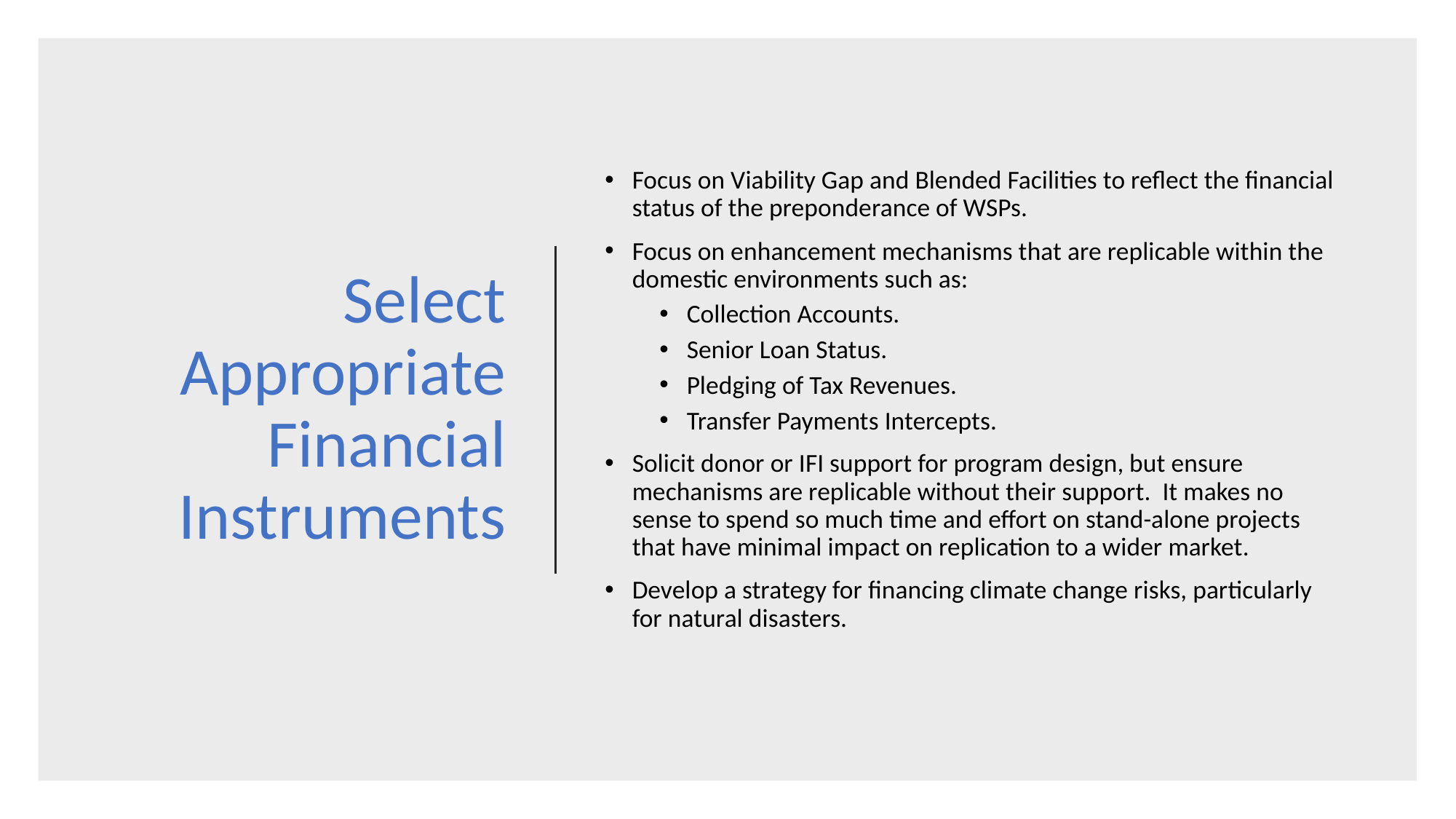

# Select Appropriate Financial Instruments

Focus on Viability Gap and Blended Facilities to reflect the financial status of the preponderance of WSPs.
Focus on enhancement mechanisms that are replicable within the domestic environments such as:
Collection Accounts.
Senior Loan Status.
Pledging of Tax Revenues.
Transfer Payments Intercepts.
Solicit donor or IFI support for program design, but ensure mechanisms are replicable without their support.  It makes no sense to spend so much time and effort on stand-alone projects that have minimal impact on replication to a wider market.
Develop a strategy for financing climate change risks, particularly for natural disasters.